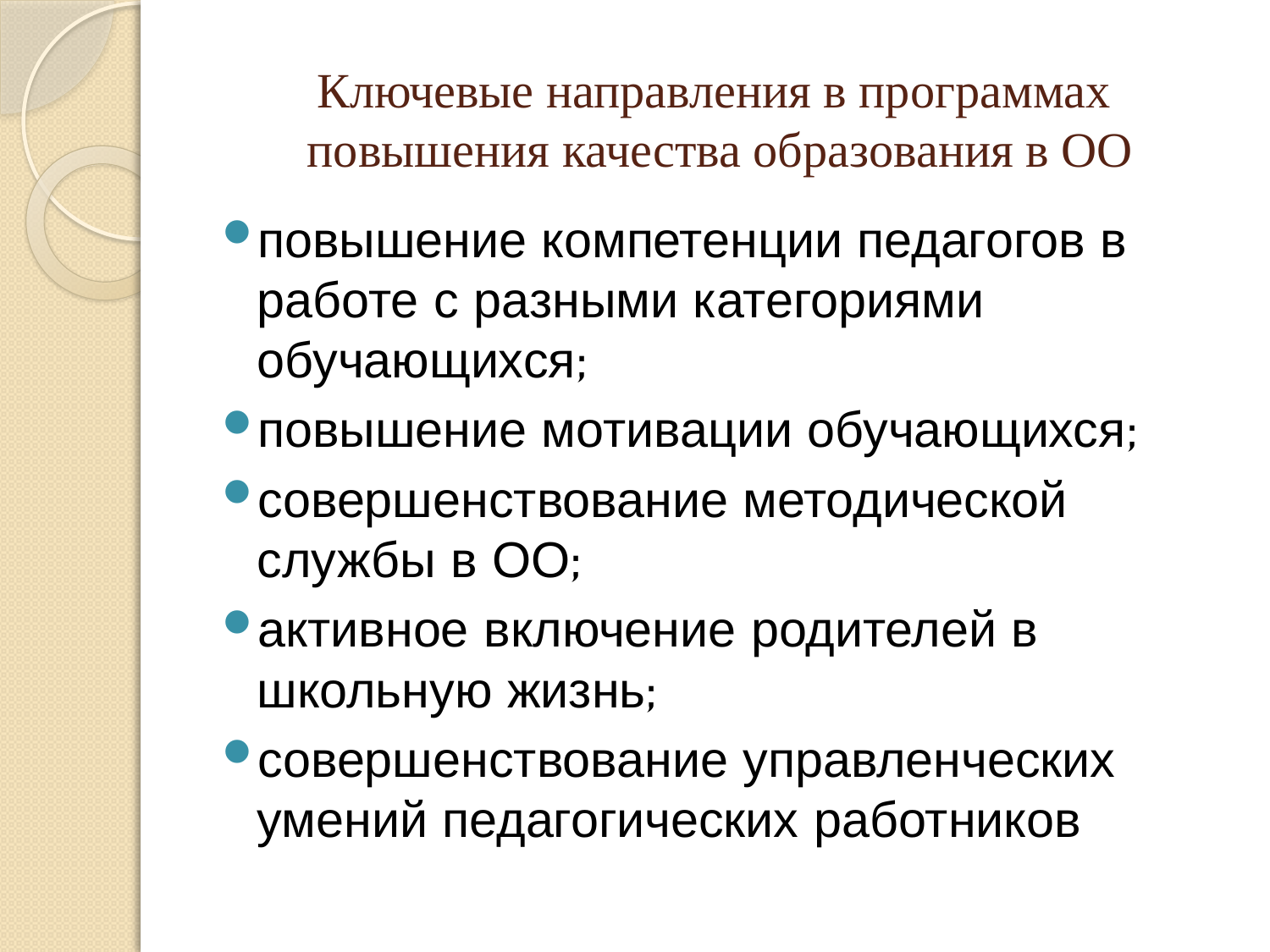

# Ключевые направления в программах  повышения качества образования в ОО
повышение компетенции педагогов в работе с разными категориями обучающихся;
повышение мотивации обучающихся;
совершенствование методической службы в ОО;
активное включение родителей в школьную жизнь;
совершенствование управленческих умений педагогических работников